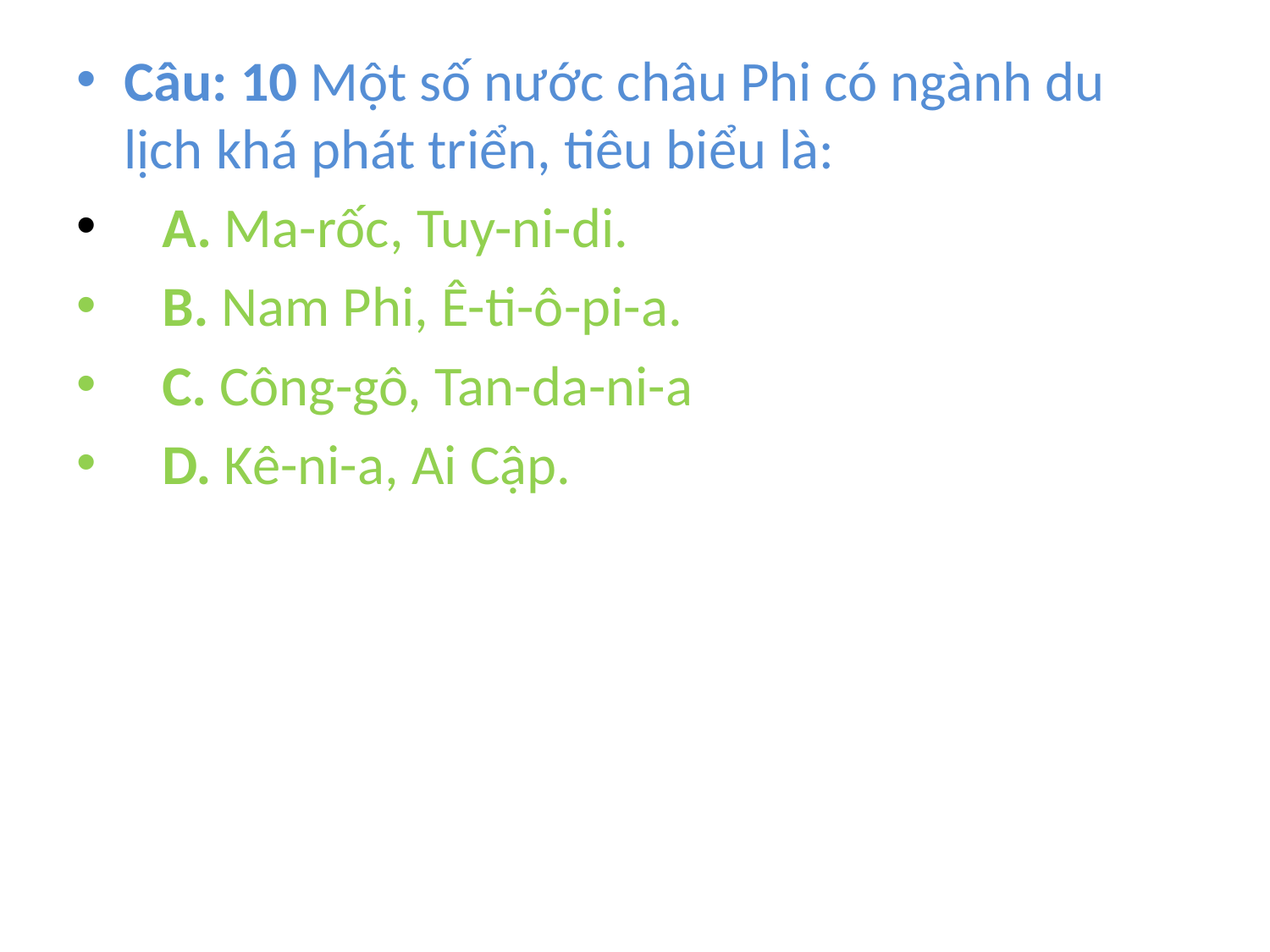

# Câu: 10 Một số nước châu Phi có ngành du lịch khá phát triển, tiêu biểu là:
   A. Ma-rốc, Tuy-ni-di.
   B. Nam Phi, Ê-ti-ô-pi-a.
   C. Công-gô, Tan-da-ni-a
   D. Kê-ni-a, Ai Cập.